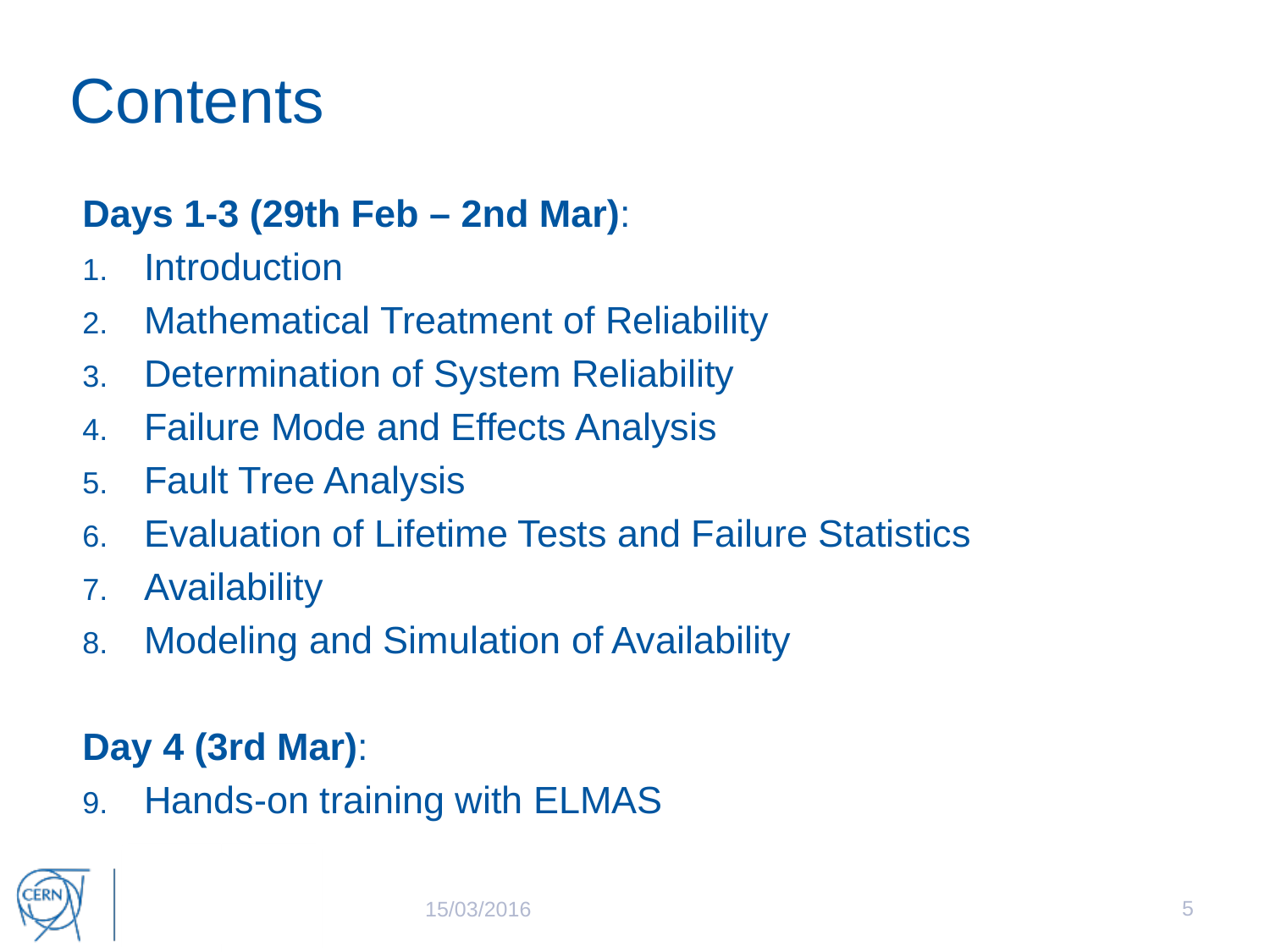

# Contents
Days 1-3 (29th Feb – 2nd Mar):
Introduction
Mathematical Treatment of Reliability
Determination of System Reliability
Failure Mode and Effects Analysis
Fault Tree Analysis
Evaluation of Lifetime Tests and Failure Statistics
Availability
Modeling and Simulation of Availability

Day 4 (3rd Mar):
Hands-on training with ELMAS
5
15/03/2016